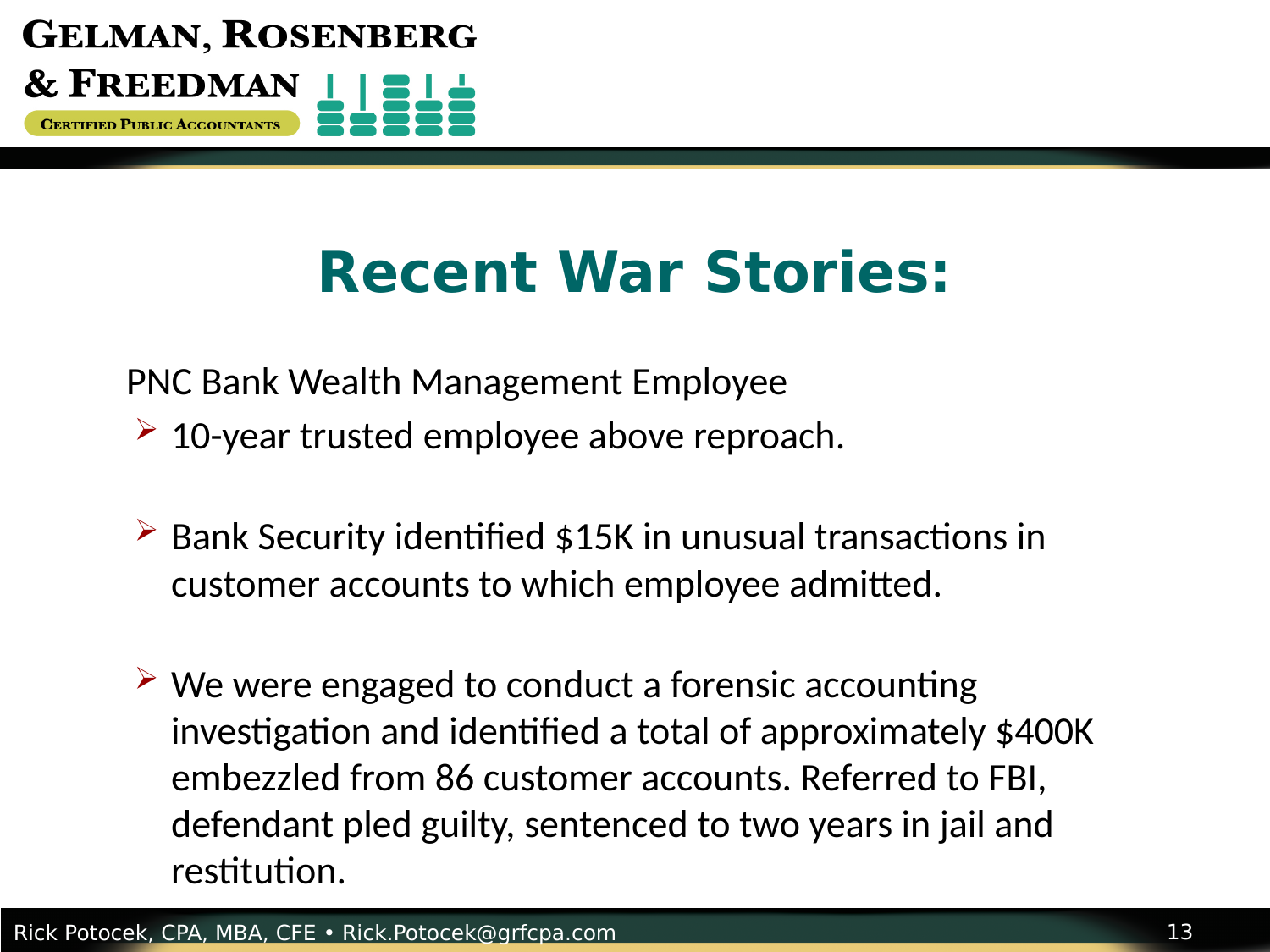

# Recent War Stories:
PNC Bank Wealth Management Employee
10-year trusted employee above reproach.
Bank Security identified $15K in unusual transactions in customer accounts to which employee admitted.
We were engaged to conduct a forensic accounting investigation and identified a total of approximately $400K embezzled from 86 customer accounts. Referred to FBI, defendant pled guilty, sentenced to two years in jail and restitution.

13